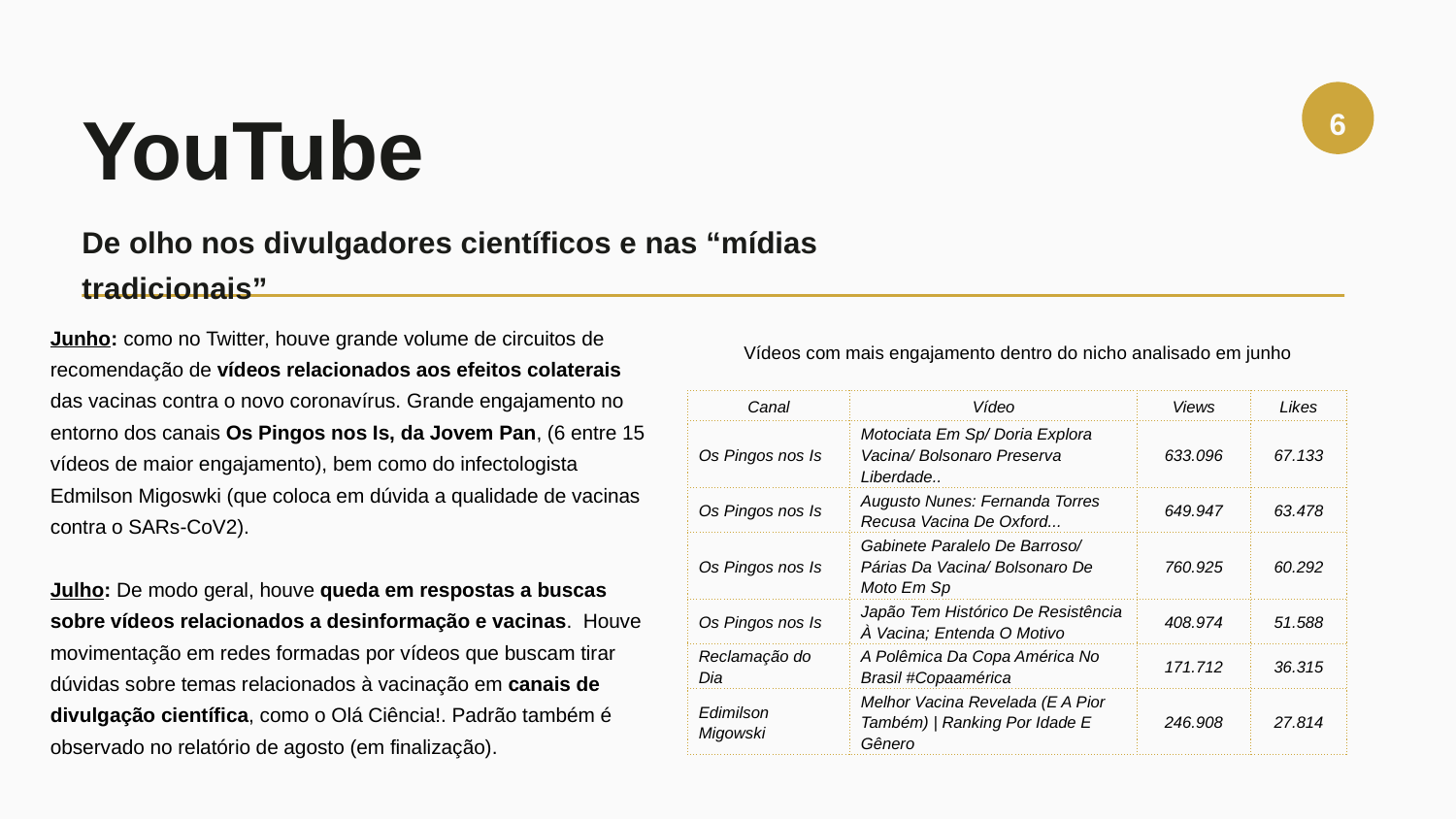

6
YouTube
De olho nos divulgadores científicos e nas “mídias tradicionais”

Junho: como no Twitter, houve grande volume de circuitos de recomendação de vídeos relacionados aos efeitos colaterais das vacinas contra o novo coronavírus. Grande engajamento no entorno dos canais Os Pingos nos Is, da Jovem Pan, (6 entre 15 vídeos de maior engajamento), bem como do infectologista Edmilson Migoswki (que coloca em dúvida a qualidade de vacinas contra o SARs-CoV2).

Julho: De modo geral, houve queda em respostas a buscas sobre vídeos relacionados a desinformação e vacinas.  Houve movimentação em redes formadas por vídeos que buscam tirar dúvidas sobre temas relacionados à vacinação em canais de divulgação científica, como o Olá Ciência!. Padrão também é observado no relatório de agosto (em finalização).
Vídeos com mais engajamento dentro do nicho analisado em junho
| Canal | Vídeo | Views | Likes |
| --- | --- | --- | --- |
| Os Pingos nos Is | Motociata Em Sp/ Doria Explora Vacina/ Bolsonaro Preserva Liberdade.. | 633.096 | 67.133 |
| Os Pingos nos Is | Augusto Nunes: Fernanda Torres Recusa Vacina De Oxford... | 649.947 | 63.478 |
| Os Pingos nos Is | Gabinete Paralelo De Barroso/ Párias Da Vacina/ Bolsonaro De Moto Em Sp | 760.925 | 60.292 |
| Os Pingos nos Is | Japão Tem Histórico De Resistência À Vacina; Entenda O Motivo | 408.974 | 51.588 |
| Reclamação do Dia | A Polêmica Da Copa América No Brasil #Copaamérica | 171.712 | 36.315 |
| Edimilson Migowski | Melhor Vacina Revelada (E A Pior Também) | Ranking Por Idade E Gênero | 246.908 | 27.814 |